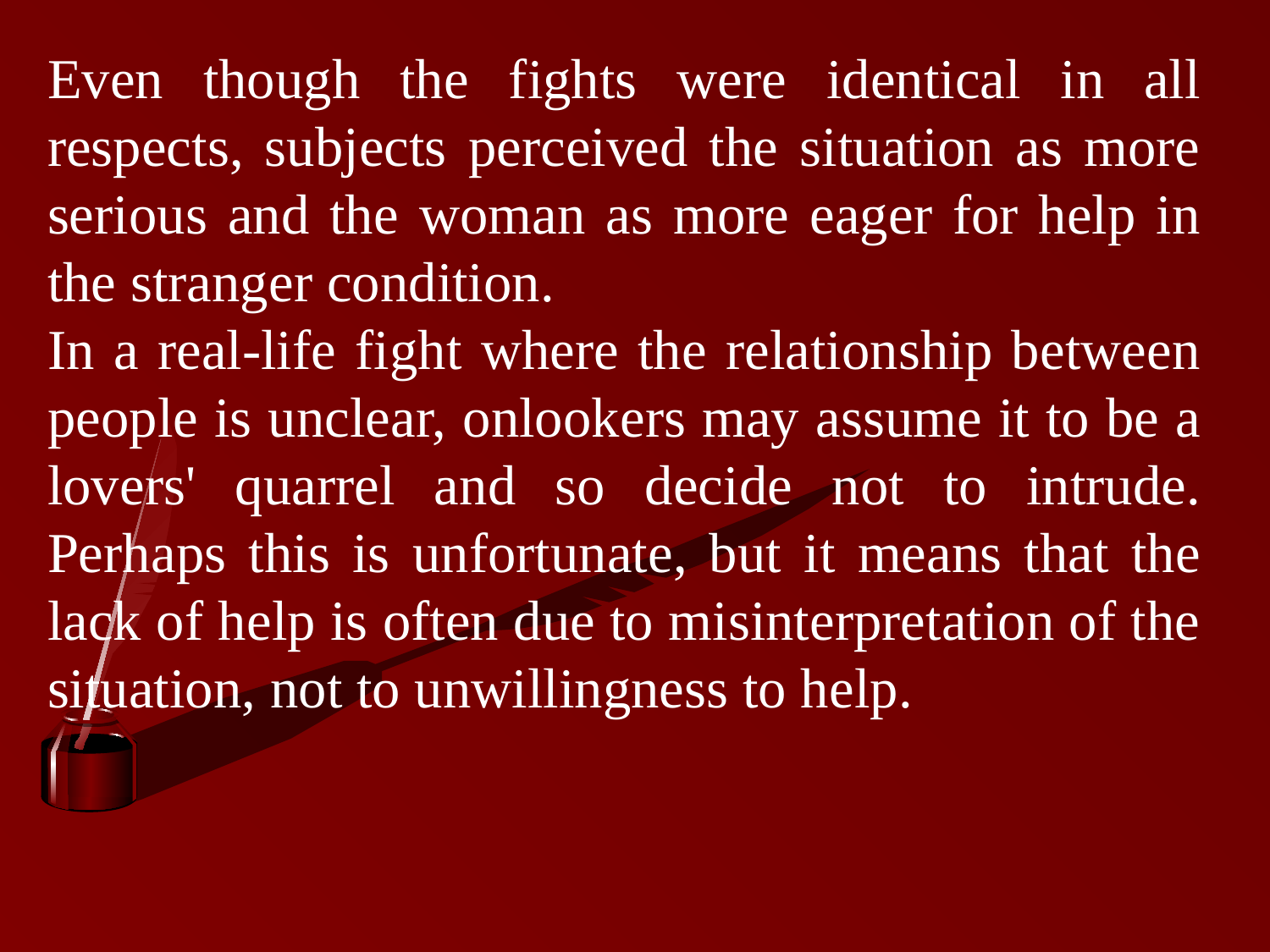

Even though the fights were identical in all respects, subjects perceived the situation as more serious and the woman as more eager for help in the stranger condition.
In a real-life fight where the relationship between people is unclear, onlookers may assume it to be a lovers' quarrel and so decide not to intrude. Perhaps this is unfortunate, but it means that the lack of help is often due to misinterpretation of the situation, not to unwillingness to help.